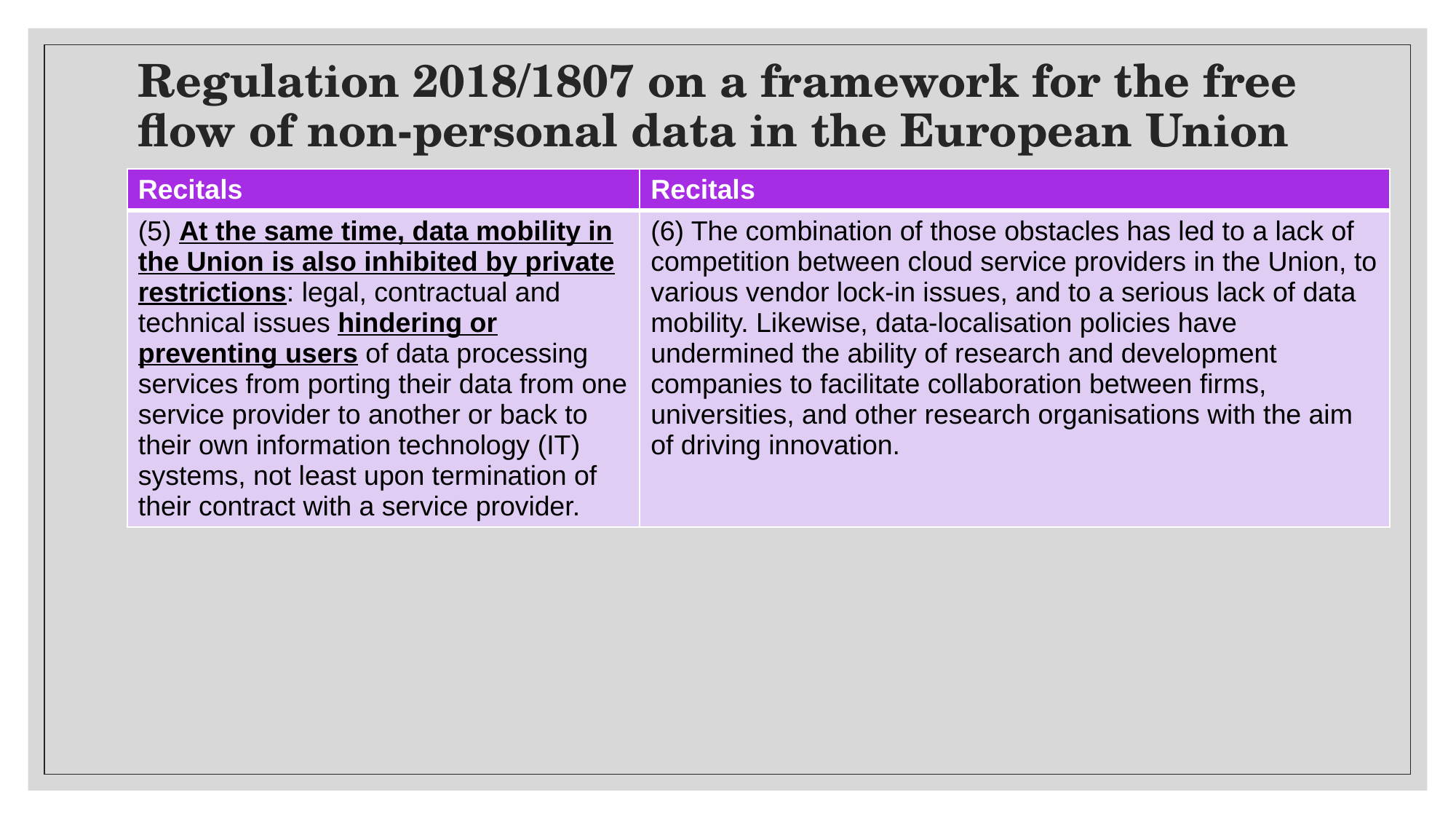

# Regulation 2018/1807 on a framework for the free flow of non-personal data in the European Union
| Recitals | Recitals |
| --- | --- |
| (5) At the same time, data mobility in the Union is also inhibited by private restrictions: legal, contractual and technical issues hindering or preventing users of data processing services from porting their data from one service provider to another or back to their own information technology (IT) systems, not least upon termination of their contract with a service provider. | (6) The combination of those obstacles has led to a lack of competition between cloud service providers in the Union, to various vendor lock-in issues, and to a serious lack of data mobility. Likewise, data-localisation policies have undermined the ability of research and development companies to facilitate collaboration between firms, universities, and other research organisations with the aim of driving innovation. |